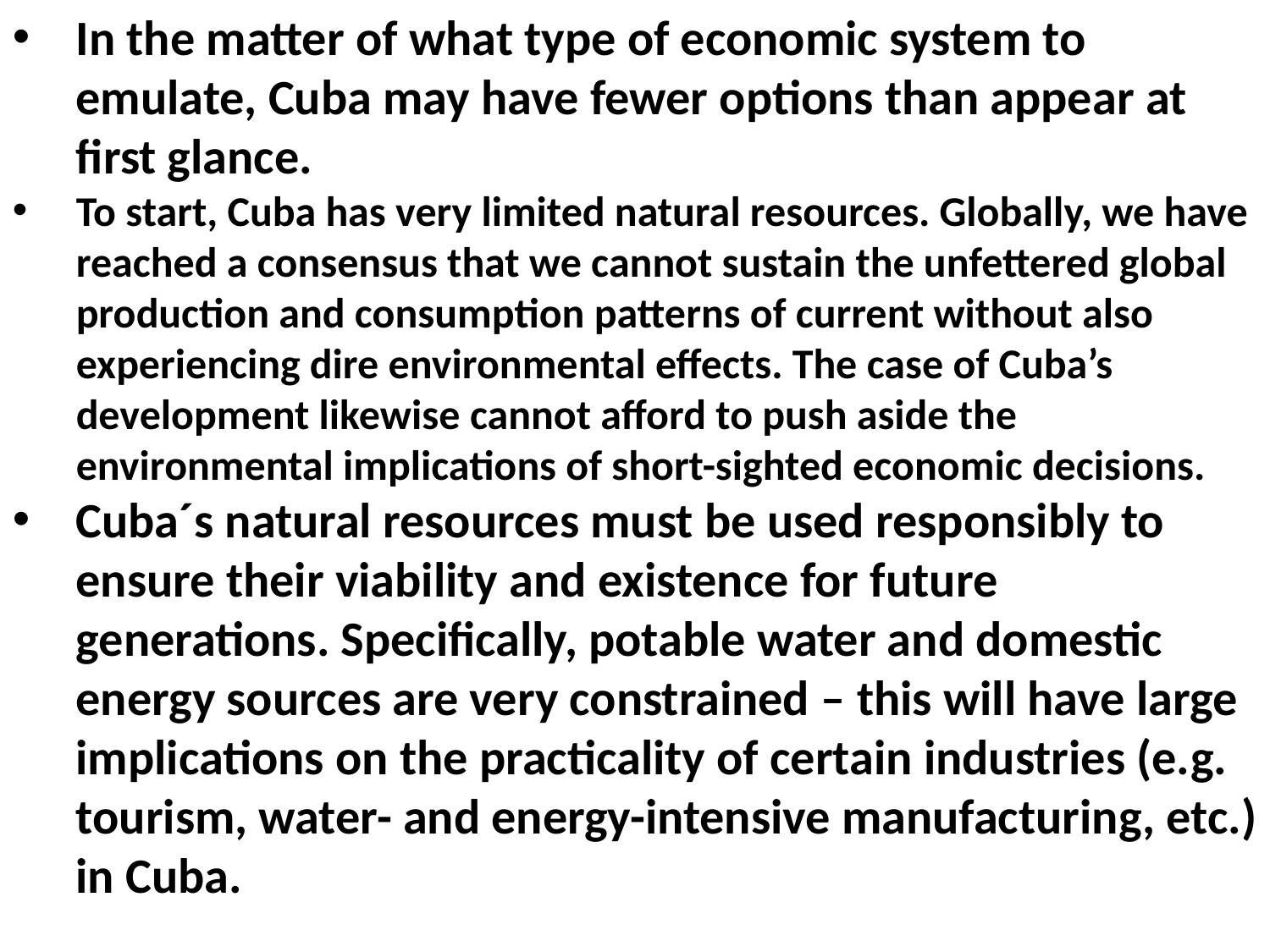

In the matter of what type of economic system to emulate, Cuba may have fewer options than appear at first glance.
To start, Cuba has very limited natural resources. Globally, we have reached a consensus that we cannot sustain the unfettered global production and consumption patterns of current without also experiencing dire environmental effects. The case of Cuba’s development likewise cannot afford to push aside the environmental implications of short-sighted economic decisions.
Cuba´s natural resources must be used responsibly to ensure their viability and existence for future generations. Specifically, potable water and domestic energy sources are very constrained – this will have large implications on the practicality of certain industries (e.g. tourism, water- and energy-intensive manufacturing, etc.) in Cuba.
#